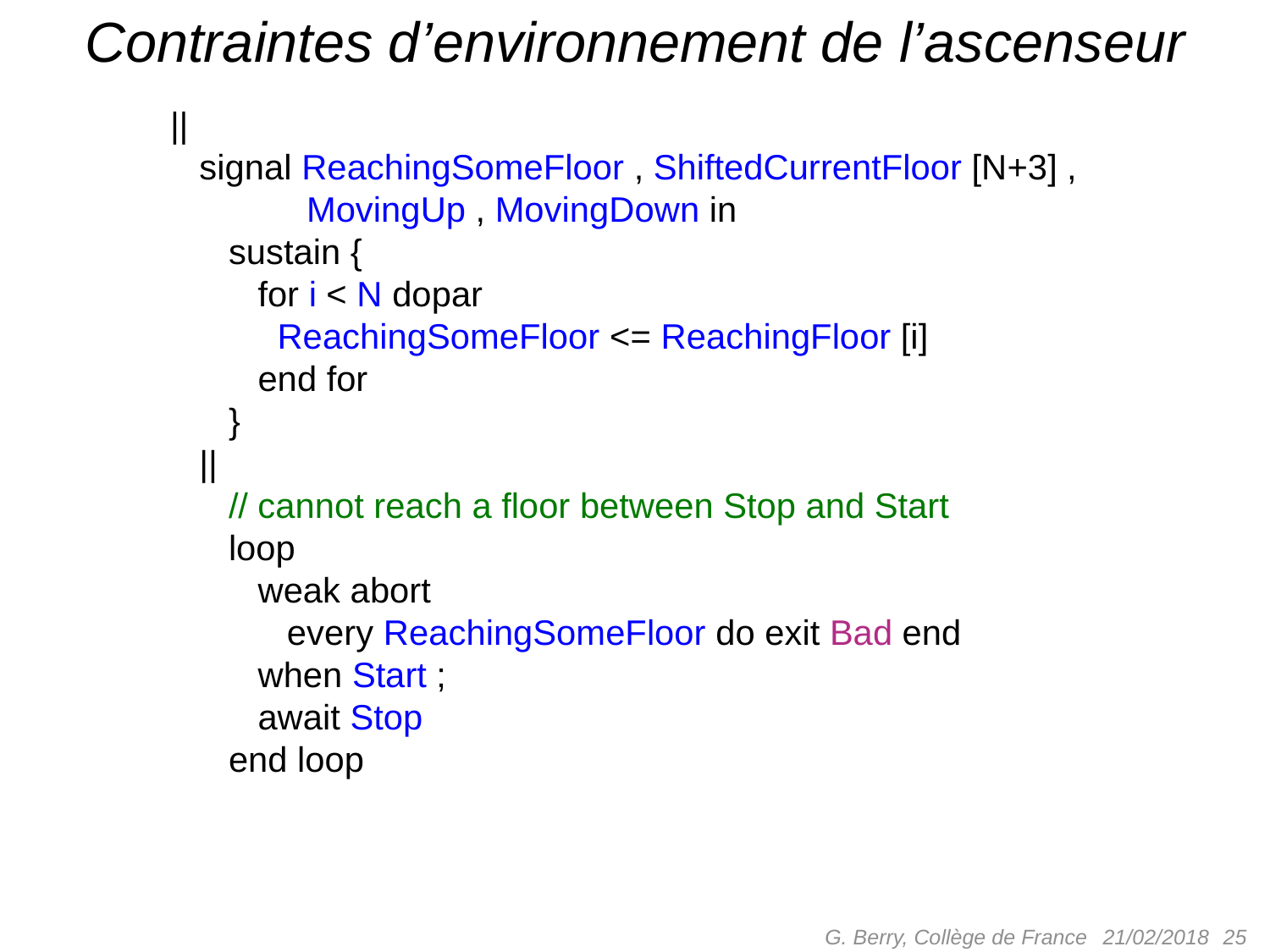

# Contraintes d’environnement de l’ascenseur
   ||
      signal ReachingSomeFloor , ShiftedCurrentFloor [N+3] ,
                 MovingUp , MovingDown in
         sustain {
            for i < N dopar
              ReachingSomeFloor <= ReachingFloor [i]
            end for
         }
      ||
         // cannot reach a floor between Stop and Start
         loop
            weak abort
               every ReachingSomeFloor do exit Bad end
            when Start ;
            await Stop
         end loop

G. Berry, Collège de France
 25
21/02/2018